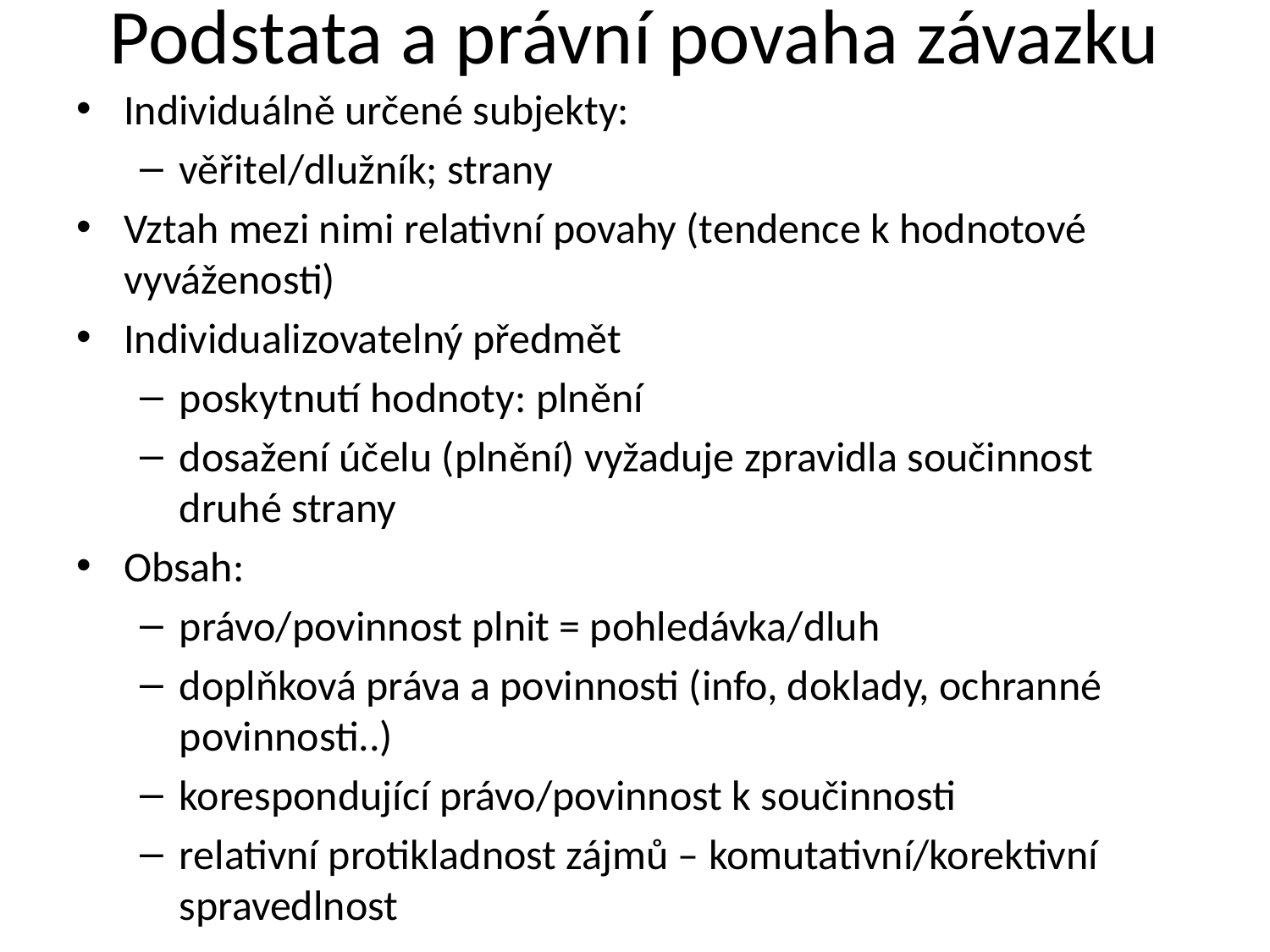

# Podstata a právní povaha závazku
Individuálně určené subjekty:
věřitel/dlužník; strany
Vztah mezi nimi relativní povahy (tendence k hodnotové vyváženosti)
Individualizovatelný předmět
poskytnutí hodnoty: plnění
dosažení účelu (plnění) vyžaduje zpravidla součinnost druhé strany
Obsah:
právo/povinnost plnit = pohledávka/dluh
doplňková práva a povinnosti (info, doklady, ochranné povinnosti..)
korespondující právo/povinnost k součinnosti
relativní protikladnost zájmů – komutativní/korektivní spravedlnost